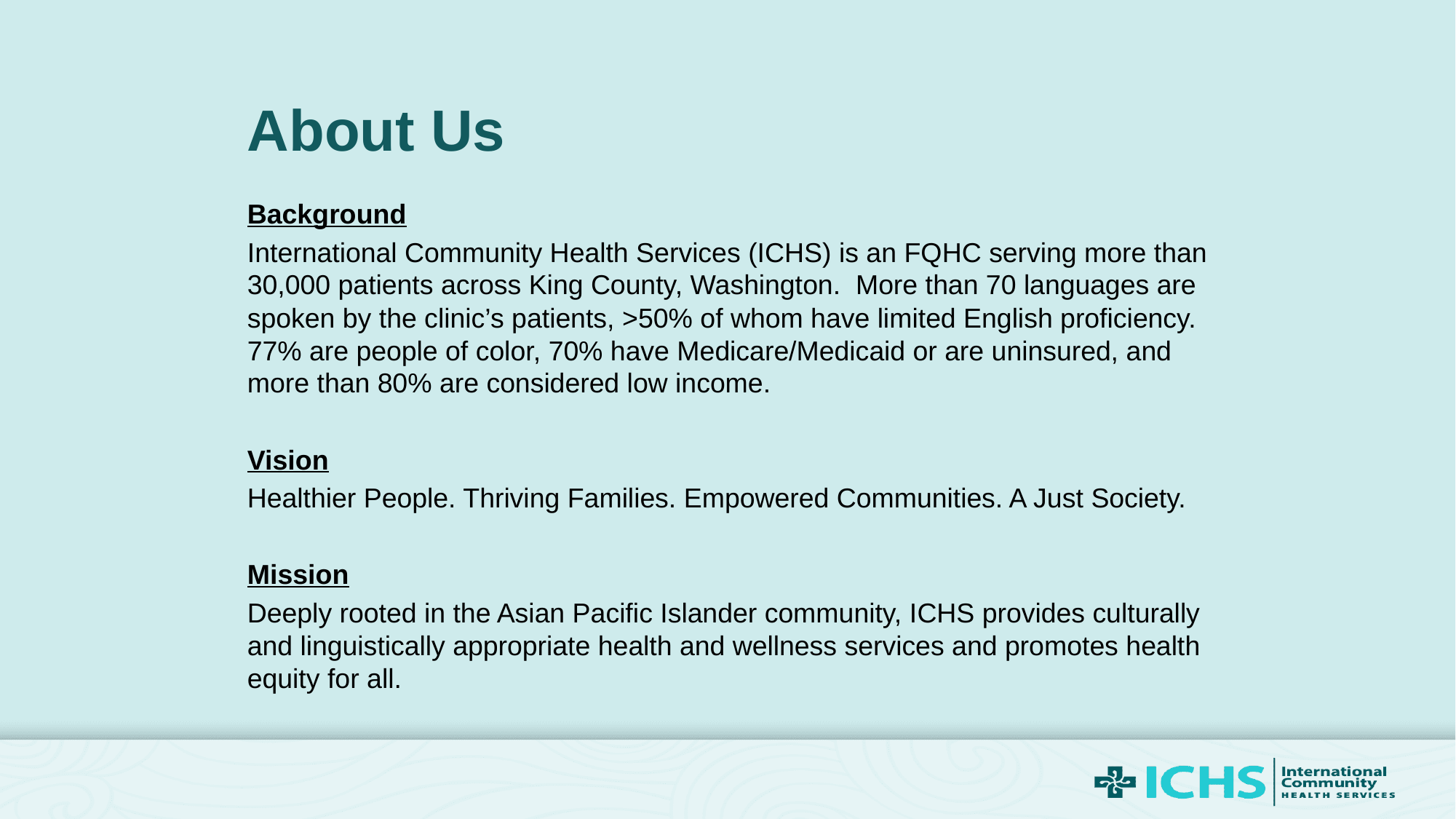

# About Us

Background
International Community Health Services (ICHS) is an FQHC serving more than 30,000 patients across King County, Washington.  More than 70 languages are spoken by the clinic’s patients, >50% of whom have limited English proficiency.  77% are people of color, 70% have Medicare/Medicaid or are uninsured, and more than 80% are considered low income.

Vision
Healthier People. Thriving Families. Empowered Communities. A Just Society.

Mission
Deeply rooted in the Asian Pacific Islander community, ICHS provides culturally and linguistically appropriate health and wellness services and promotes health equity for all.